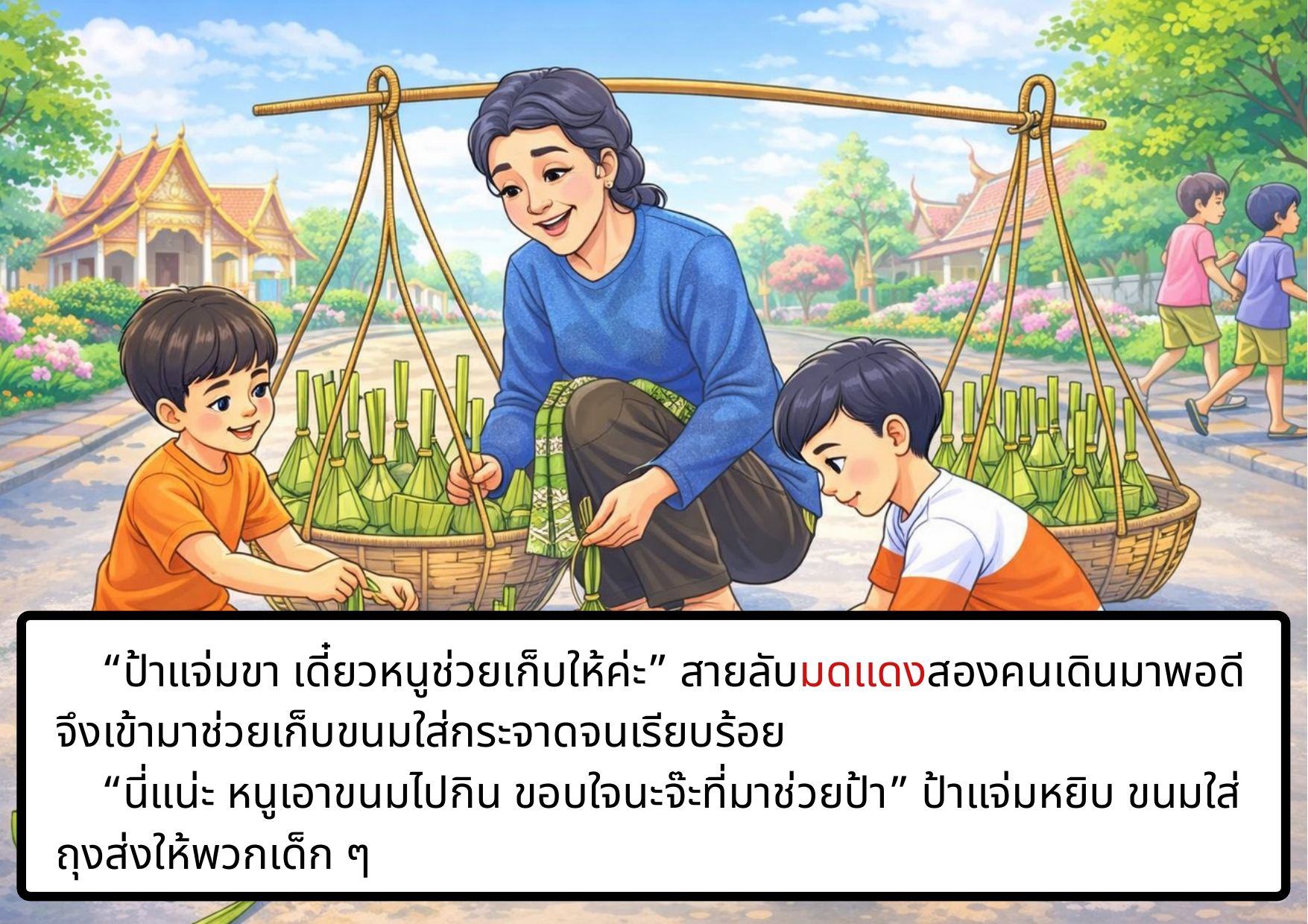

“ป้าแจ่มขา เดี๋ยวหนูช่วยเก็บให้ค่ะ” สายลับมดแดงสองคนเดินมาพอดี จึงเข้ามาช่วยเก็บขนมใส่กระจาดจนเรียบร้อย
    “นี่แน่ะ หนูเอาขนมไปกิน ขอบใจนะจ๊ะที่มาช่วยป้า” ป้าแจ่มหยิบ ขนมใส่ถุงส่งให้พวกเด็ก ๆ